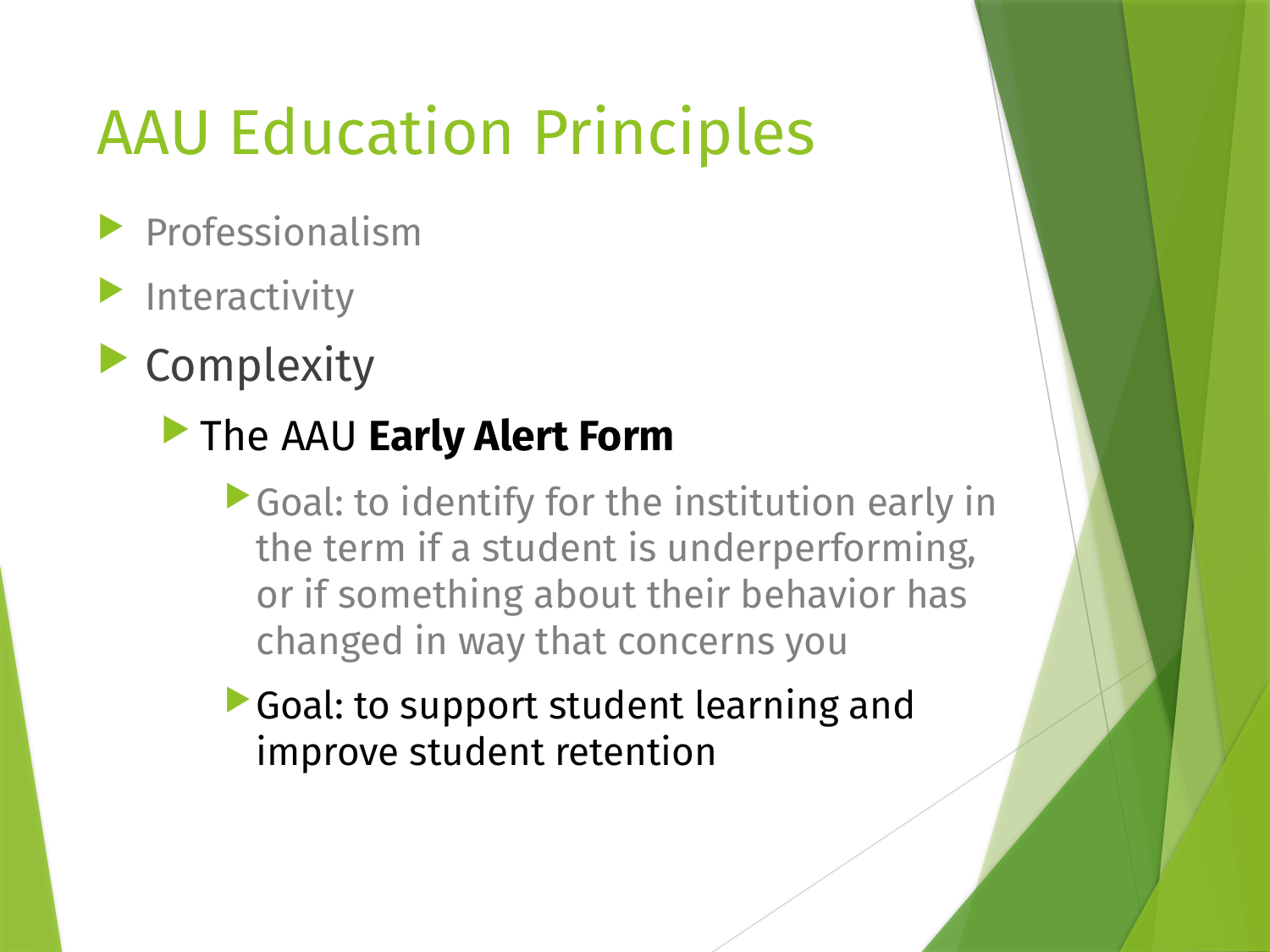

# AAU Education Principles
Professionalism
Interactivity
Complexity
The AAU Early Alert Form
Goal: to identify for the institution early in the term if a student is underperforming, or if something about their behavior has changed in way that concerns you
Goal: to support student learning and improve student retention